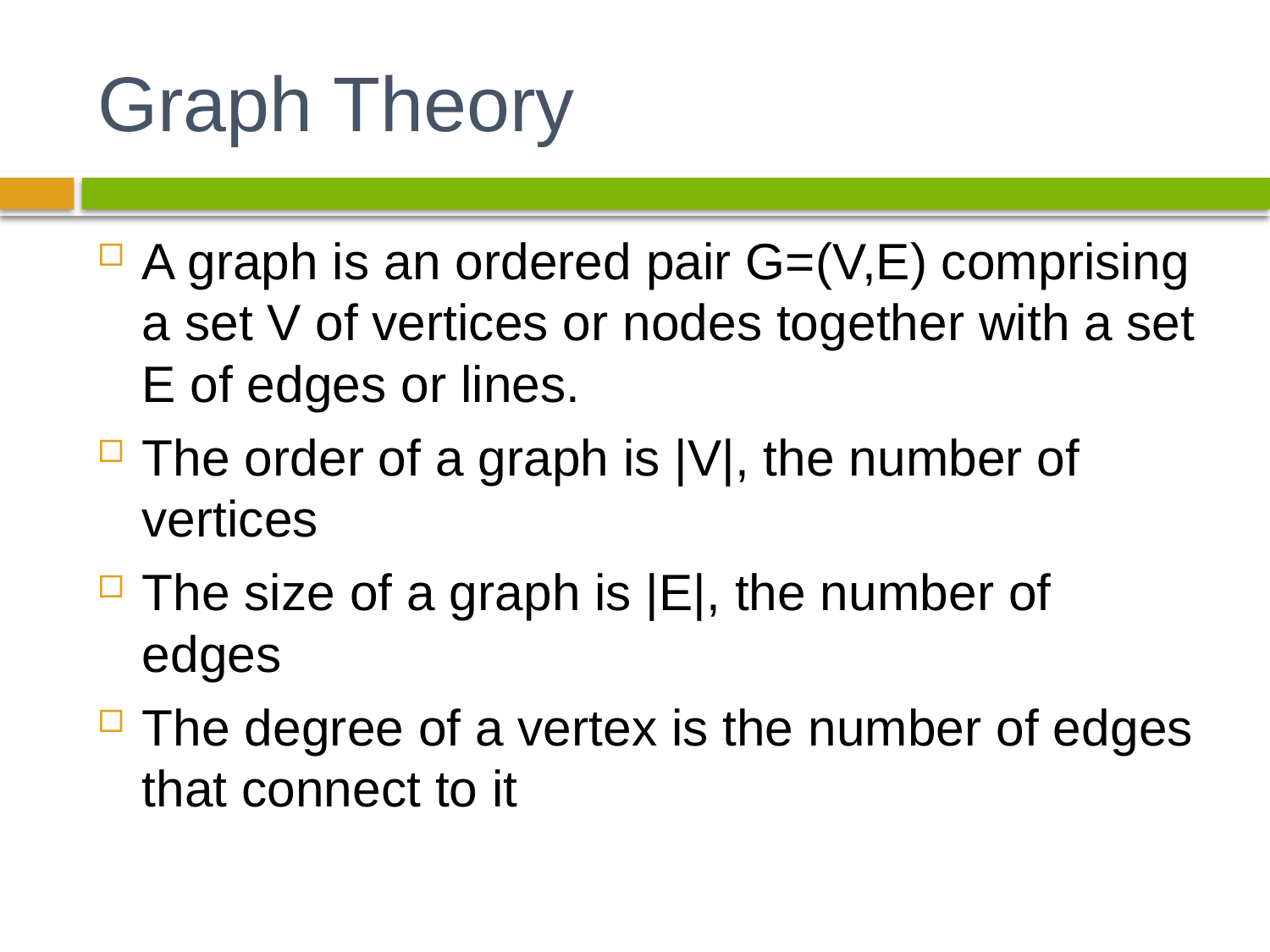

# Graph Theory
A graph is an ordered pair G=(V,E) comprising a set V of vertices or nodes together with a set E of edges or lines.
The order of a graph is |V|, the number of vertices
The size of a graph is |E|, the number of edges
The degree of a vertex is the number of edges that connect to it